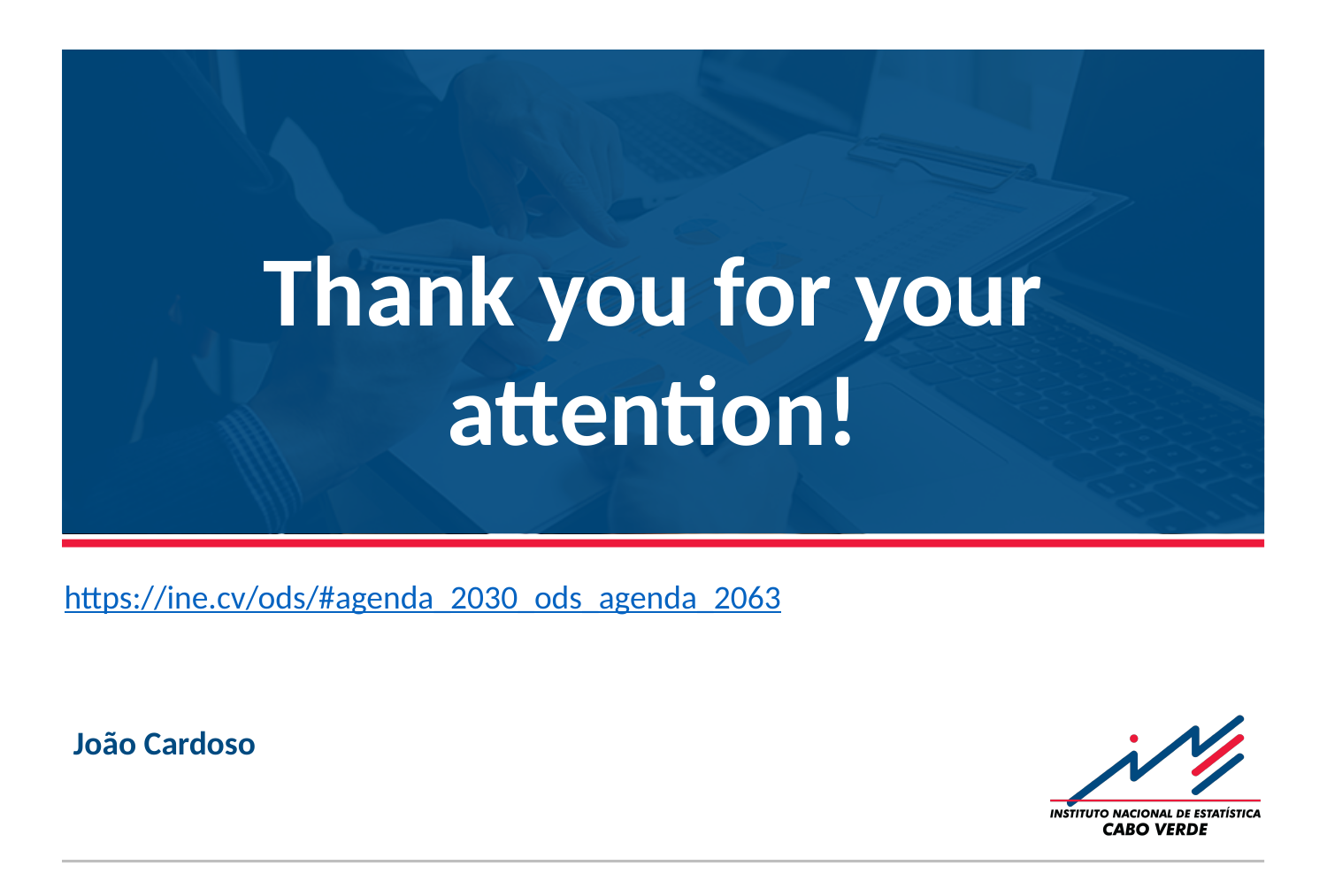

Thank you for your attention!
https://ine.cv/ods/#agenda_2030_ods_agenda_2063

João Cardoso